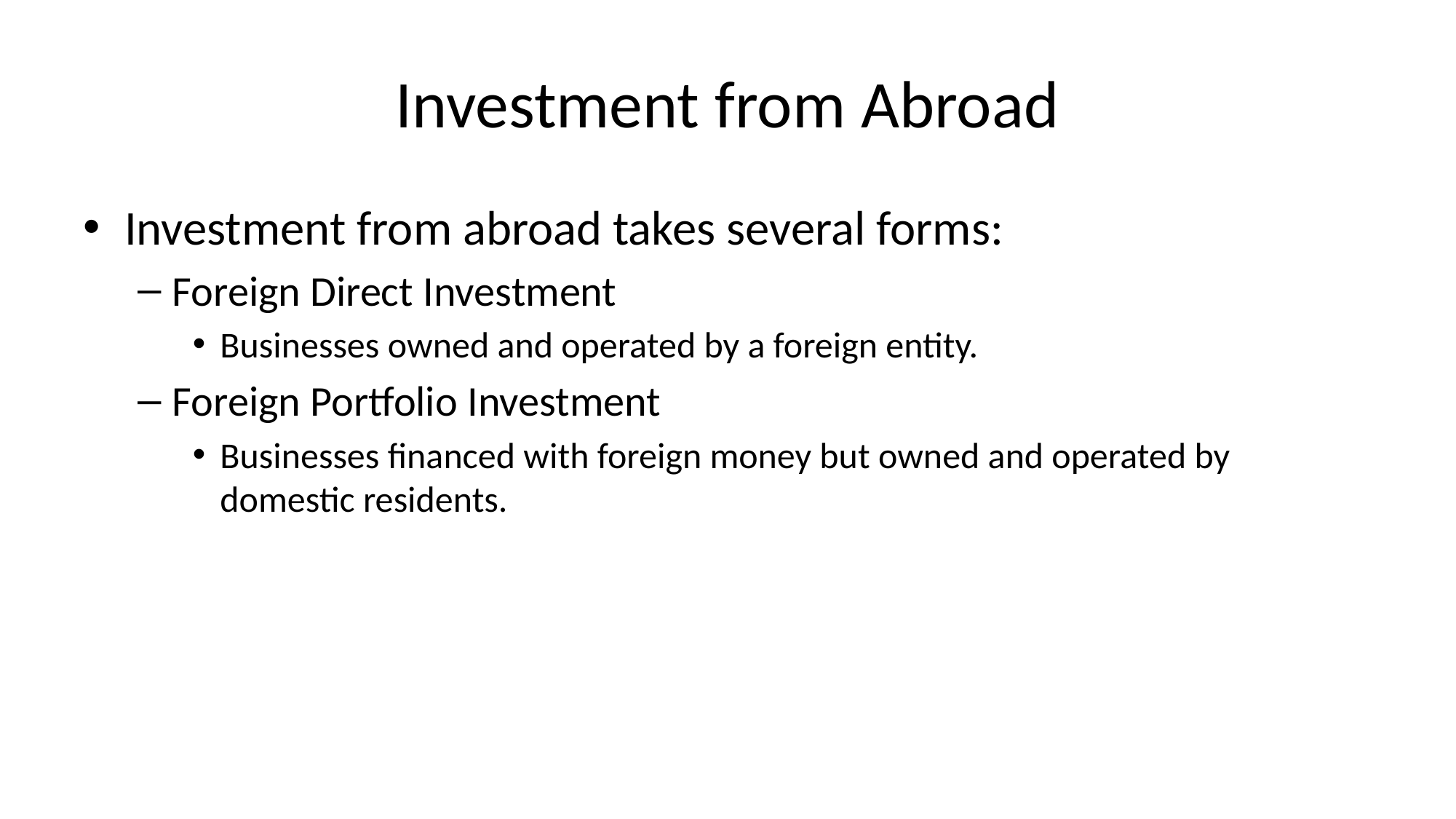

# Investment from Abroad
Investment from abroad takes several forms:
Foreign Direct Investment
Businesses owned and operated by a foreign entity.
Foreign Portfolio Investment
Businesses financed with foreign money but owned and operated by domestic residents.